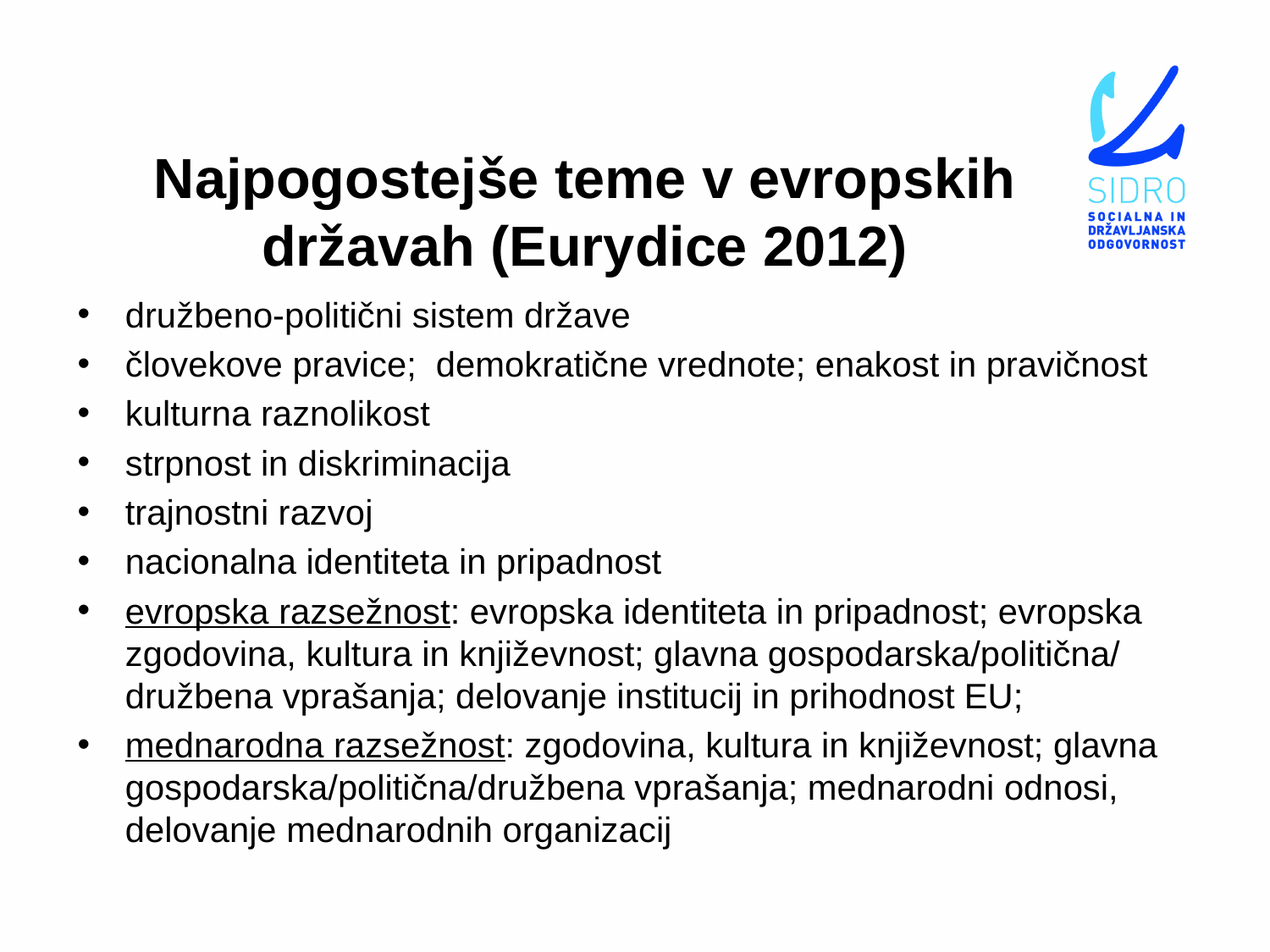

# Najpogostejše teme v evropskih državah (Eurydice 2012)
družbeno-politični sistem države
človekove pravice;  demokratične vrednote; enakost in pravičnost
kulturna raznolikost
strpnost in diskriminacija
trajnostni razvoj
nacionalna identiteta in pripadnost
evropska razsežnost: evropska identiteta in pripadnost; evropska zgodovina, kultura in književnost; glavna gospodarska/politična/ družbena vprašanja; delovanje institucij in prihodnost EU;
mednarodna razsežnost: zgodovina, kultura in književnost; glavna gospodarska/politična/družbena vprašanja; mednarodni odnosi, delovanje mednarodnih organizacij